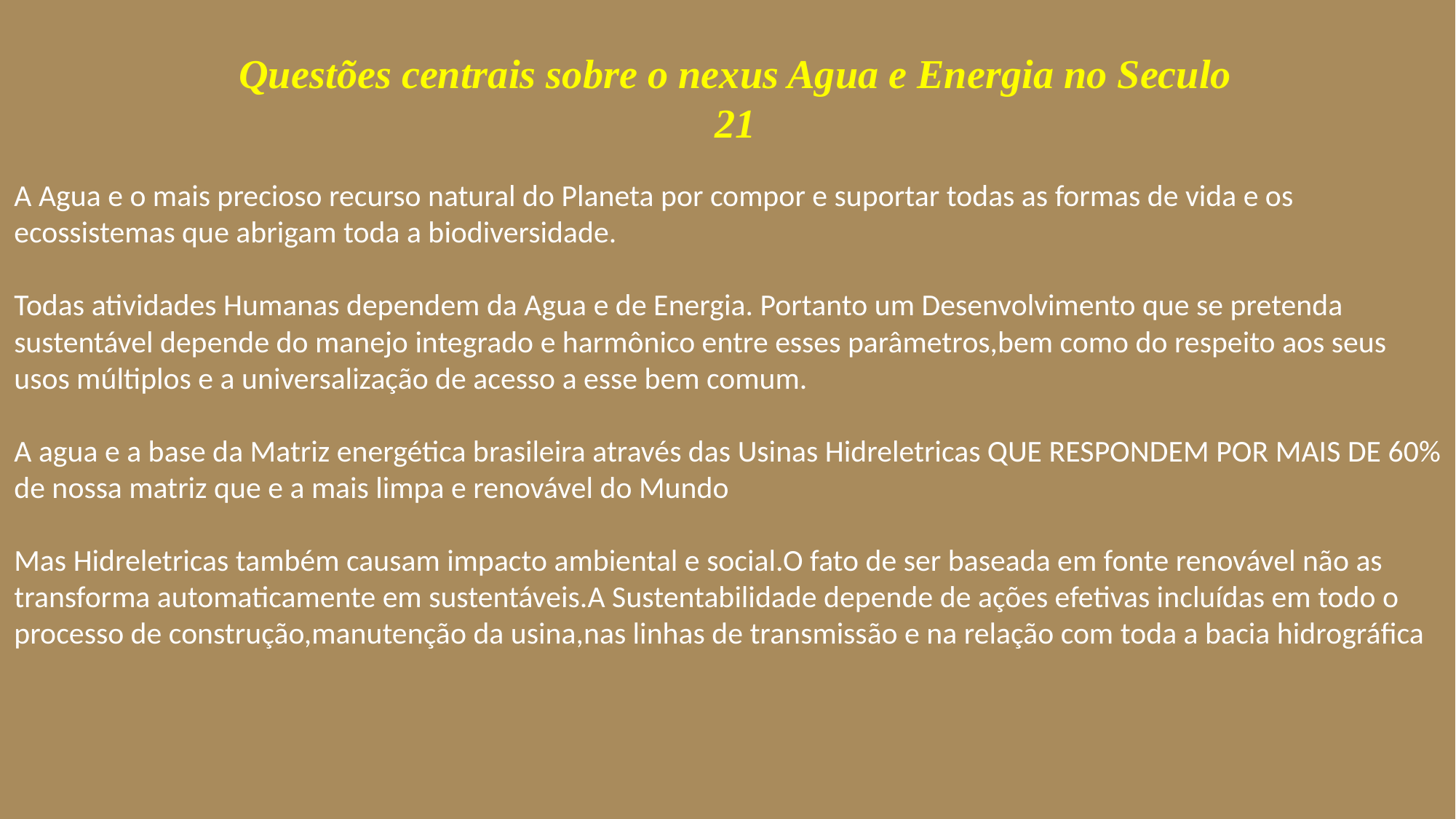

Questões centrais sobre o nexus Agua e Energia no Seculo 21
A Agua e o mais precioso recurso natural do Planeta por compor e suportar todas as formas de vida e os ecossistemas que abrigam toda a biodiversidade.

Todas atividades Humanas dependem da Agua e de Energia. Portanto um Desenvolvimento que se pretenda sustentável depende do manejo integrado e harmônico entre esses parâmetros,bem como do respeito aos seus usos múltiplos e a universalização de acesso a esse bem comum.

A agua e a base da Matriz energética brasileira através das Usinas Hidreletricas QUE RESPONDEM POR MAIS DE 60% de nossa matriz que e a mais limpa e renovável do Mundo

Mas Hidreletricas também causam impacto ambiental e social.O fato de ser baseada em fonte renovável não as transforma automaticamente em sustentáveis.A Sustentabilidade depende de ações efetivas incluídas em todo o processo de construção,manutenção da usina,nas linhas de transmissão e na relação com toda a bacia hidrográfica